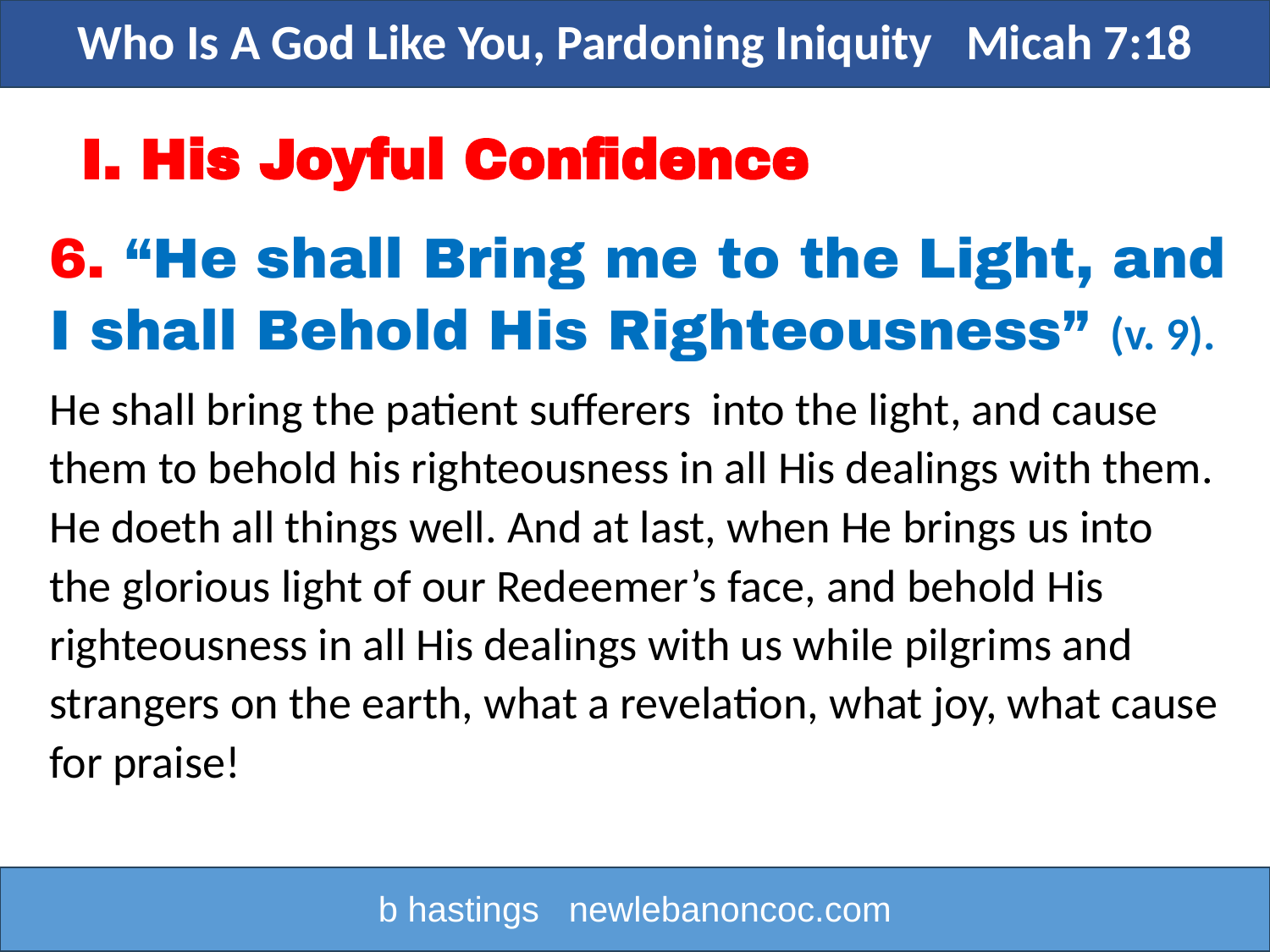

Who Is A God Like You, Pardoning Iniquity   Micah 7:18

I. His Joyful Confidence
6. “He shall Bring me to the Light, and I shall Behold His Righteousness” (v. 9).
He shall bring the patient sufferers  into the light, and cause them to behold his righteousness in all His dealings with them.  He doeth all things well. And at last, when He brings us into the glorious light of our Redeemer’s face, and behold His righteousness in all His dealings with us while pilgrims and strangers on the earth, what a revelation, what joy, what cause for praise!

b hastings   newlebanoncoc.com